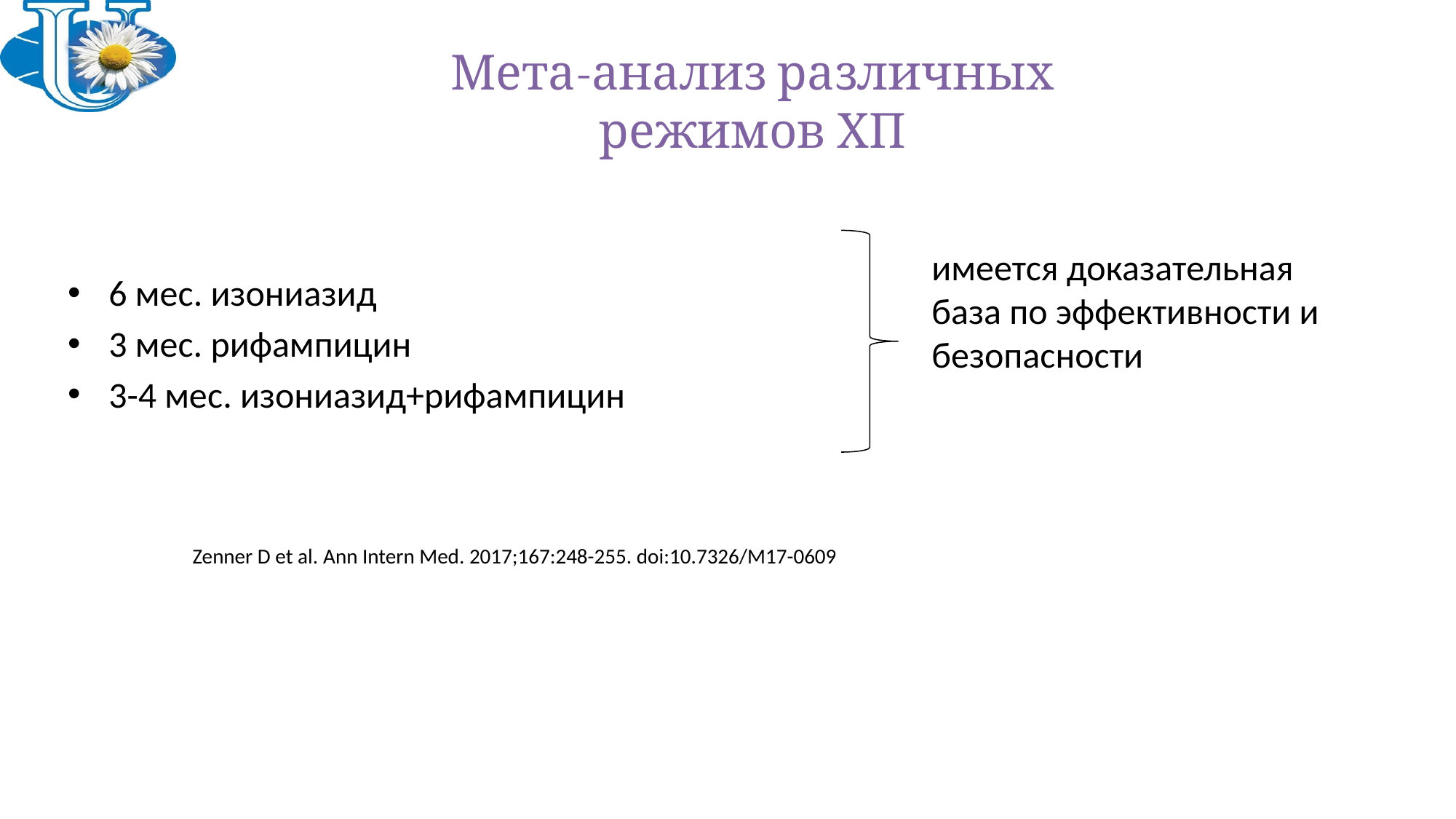

# Мета-анализ различных режимов ХП

имеется доказательная база по эффективности и безопасности
6 мес. изониазид
3 мес. рифампицин
3-4 мес. изониазид+рифампицин
Zenner D et al. Ann Intern Med. 2017;167:248-255. doi:10.7326/M17-0609